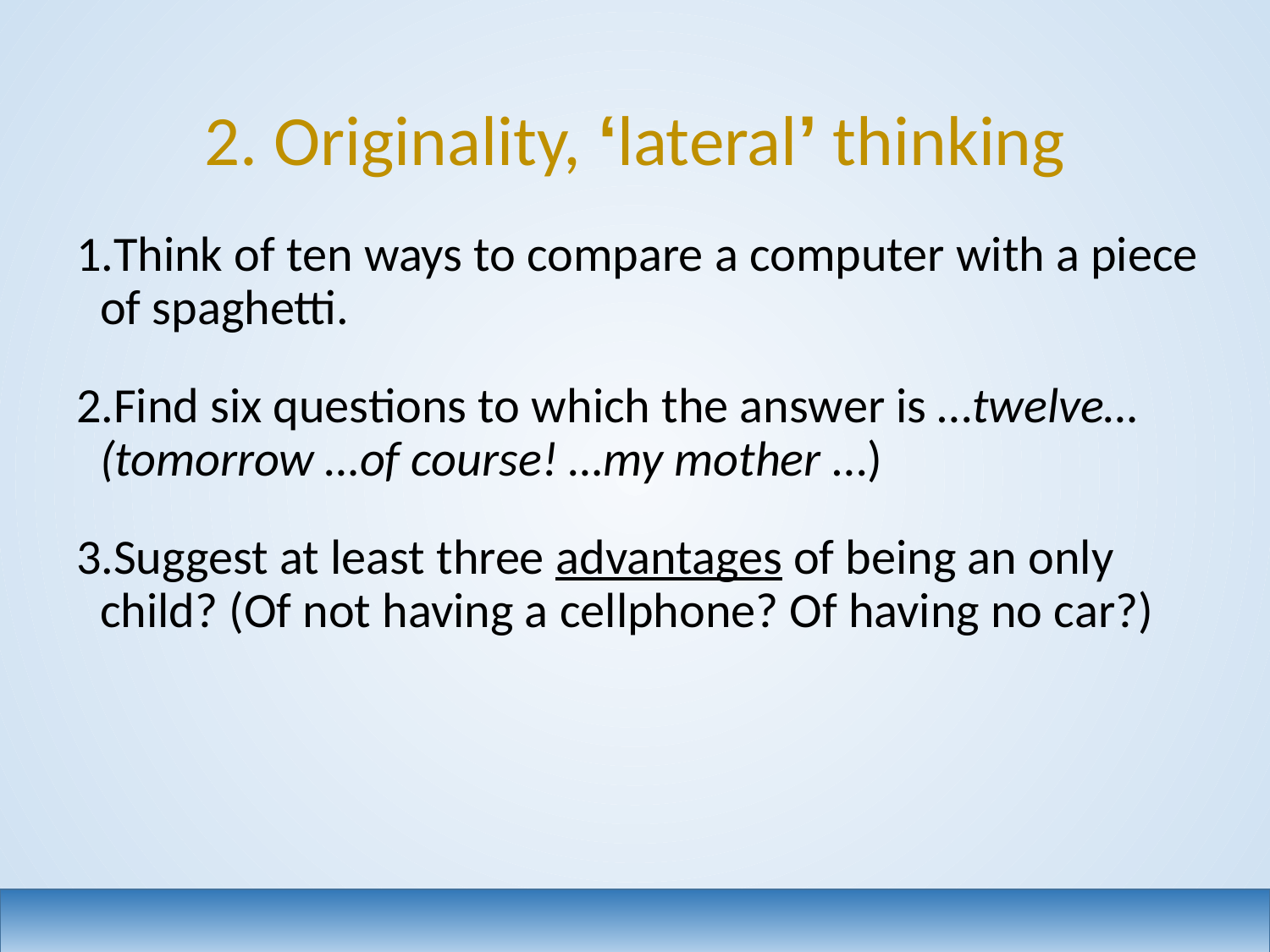

# 2. Originality, ‘lateral’ thinking
Think of ten ways to compare a computer with a piece of spaghetti.
Find six questions to which the answer is …twelve…(tomorrow …of course! …my mother …)
Suggest at least three advantages of being an only child? (Of not having a cellphone? Of having no car?)